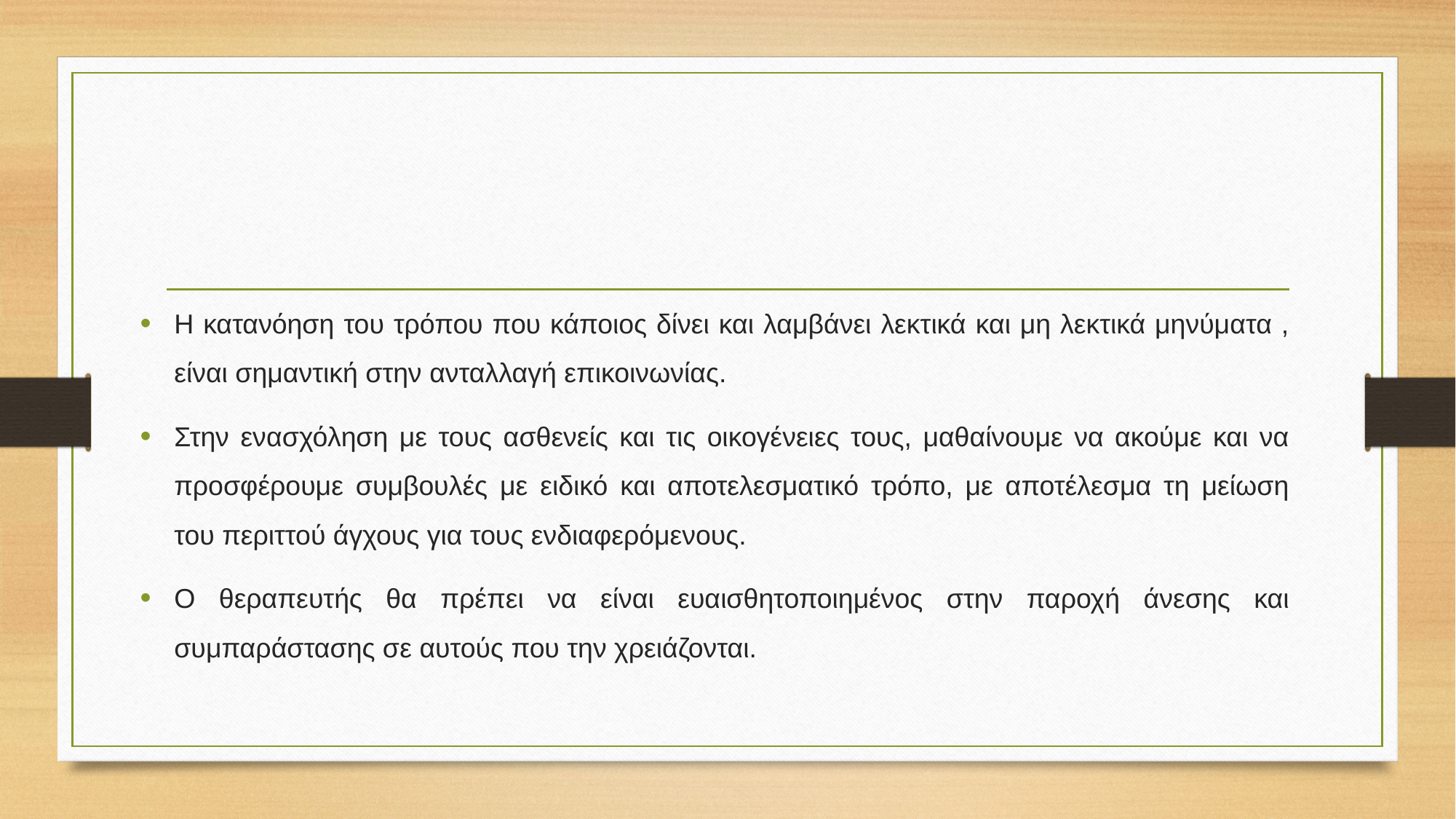

Η κατανόηση του τρόπου που κάποιος δίνει και λαμβάνει λεκτικά και μη λεκτικά μηνύματα , είναι σημαντική στην ανταλλαγή επικοινωνίας.
Στην ενασχόληση με τους ασθενείς και τις οικογένειες τους, μαθαίνουμε να ακούμε και να προσφέρουμε συμβουλές με ειδικό και αποτελεσματικό τρόπο, με αποτέλεσμα τη μείωση του περιττού άγχους για τους ενδιαφερόμενους.
Ο θεραπευτής θα πρέπει να είναι ευαισθητοποιημένος στην παροχή άνεσης και συμπαράστασης σε αυτούς που την χρειάζονται.